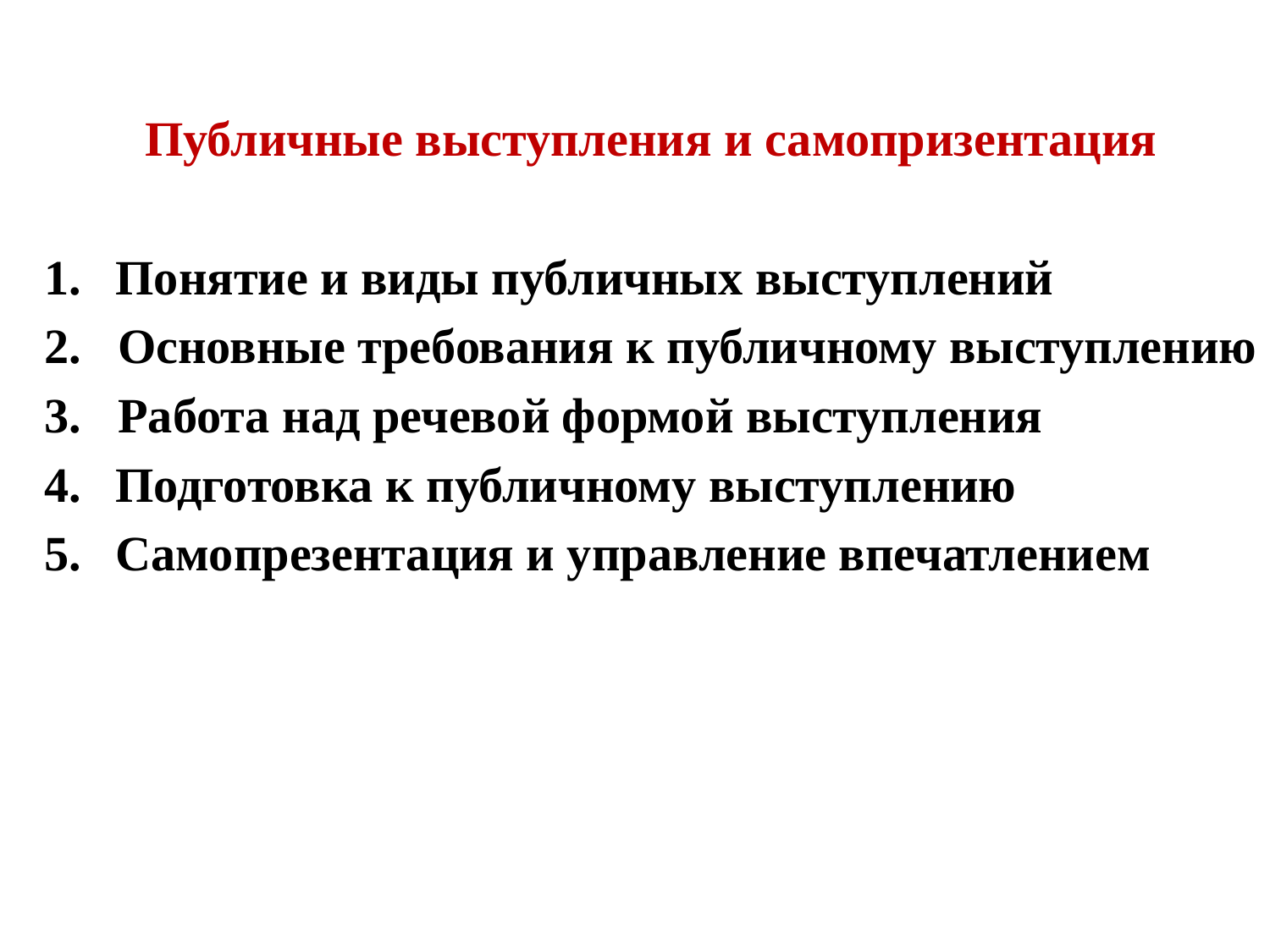

Публичные выступления и самопризентация

Понятие и виды публичных выступлений
2.   Основные требования к публичному выступлению
3.   Работа над речевой формой выступления
Подготовка к публичному выступлению
Самопрезентация и управление впечатлением